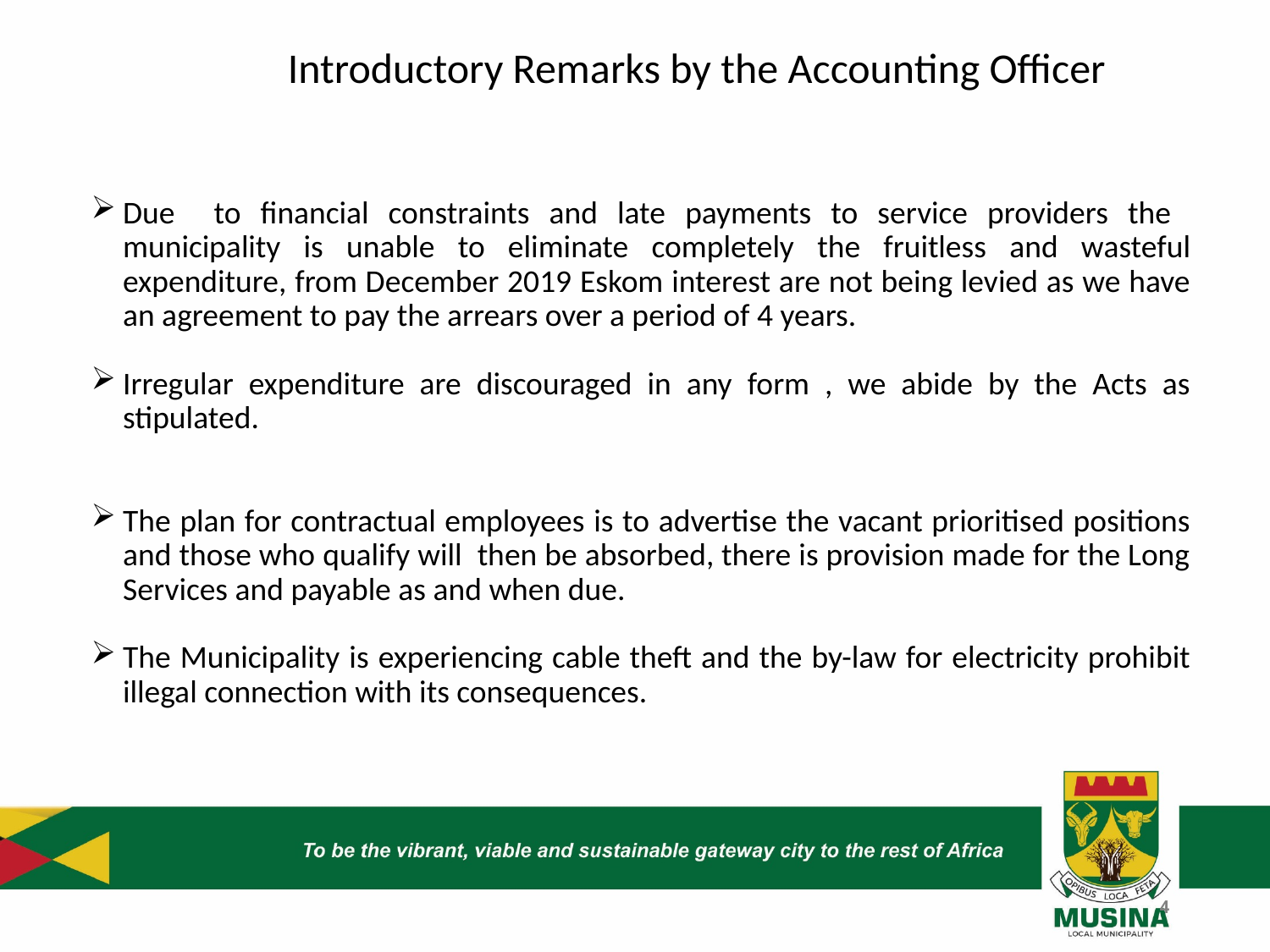

# Introductory Remarks by the Accounting Officer

Due  to financial constraints and late payments to service providers the  municipality is unable to eliminate completely the fruitless and wasteful expenditure, from December 2019 Eskom interest are not being levied as we have an agreement to pay the arrears over a period of 4 years.

Irregular expenditure are discouraged in any form , we abide by the Acts as stipulated.

The plan for contractual employees is to advertise the vacant prioritised positions and those who qualify will  then be absorbed, there is provision made for the Long Services and payable as and when due.

The Municipality is experiencing cable theft and the by-law for electricity prohibit illegal connection with its consequences.

4